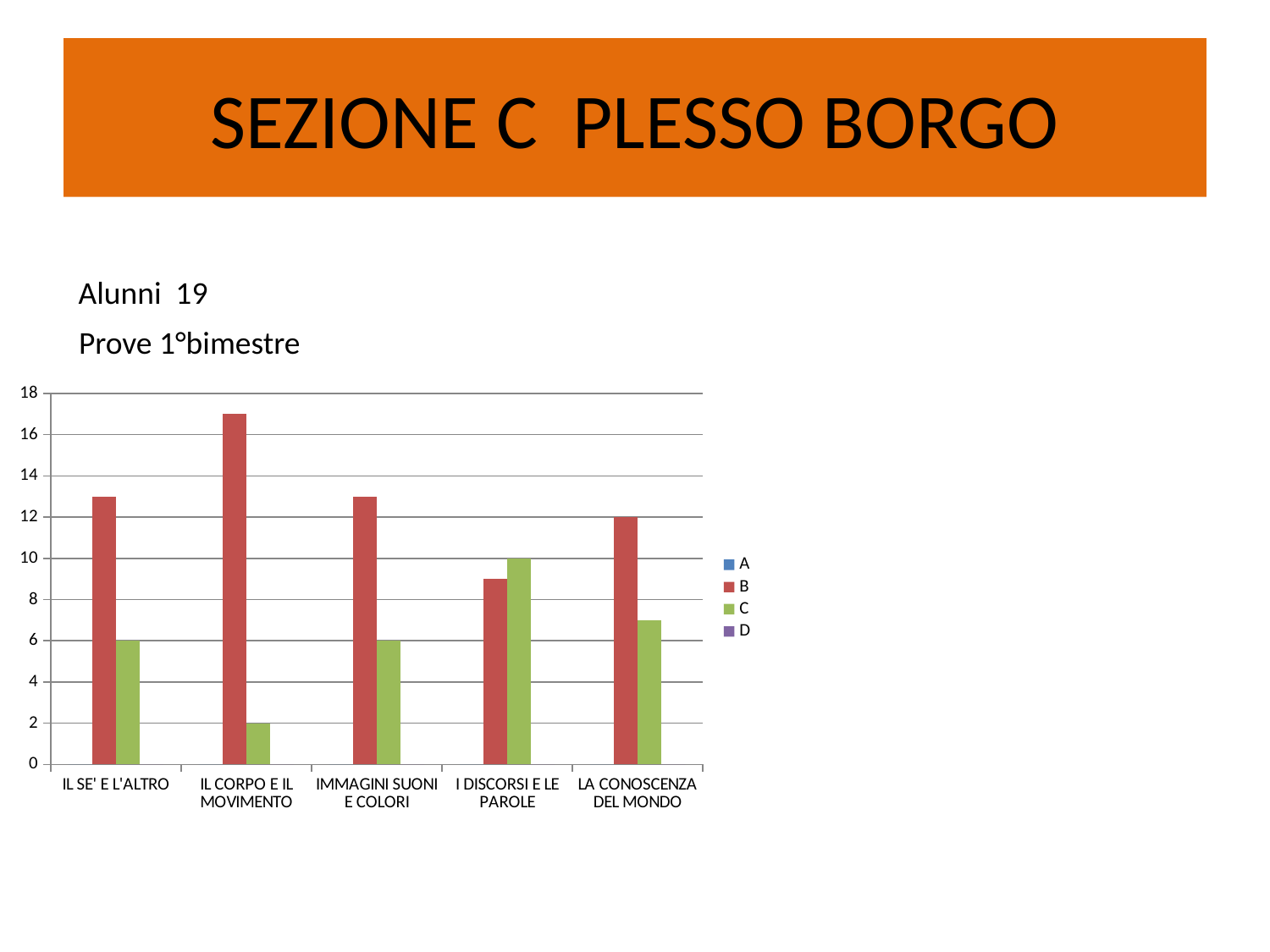

# SEZIONE C  PLESSO BORGO
Alunni  19
Prove 1°bimestre

### Chart

| Category | A | B | C | D |
|---|---|---|---|---|
| IL SE' E L'ALTRO | 0.0 | 13.0 | 6.0 | 0.0 |
| IL CORPO E IL MOVIMENTO | 0.0 | 17.0 | 2.0 | 0.0 |
| IMMAGINI SUONI E COLORI | 0.0 | 13.0 | 6.0 | 0.0 |
| I DISCORSI E LE PAROLE | 0.0 | 9.0 | 10.0 | 0.0 |
| LA CONOSCENZA DEL MONDO | 0.0 | 12.0 | 7.0 | 0.0 |